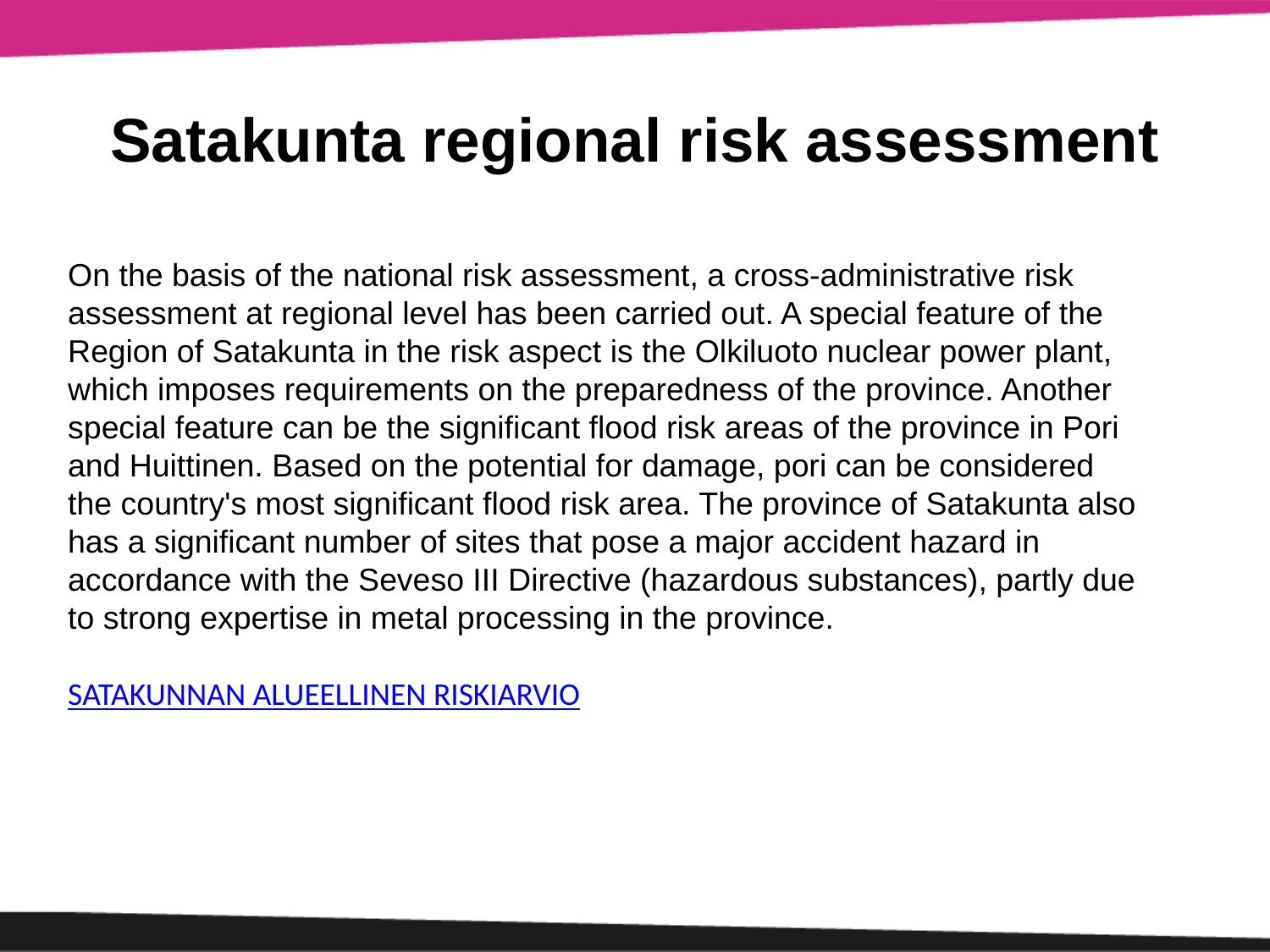

# Satakunta regional risk assessment
On the basis of the national risk assessment, a cross-administrative risk assessment at regional level has been carried out. A special feature of the Region of Satakunta in the risk aspect is the Olkiluoto nuclear power plant, which imposes requirements on the preparedness of the province. Another special feature can be the significant flood risk areas of the province in Pori and Huittinen. Based on the potential for damage, pori can be considered the country's most significant flood risk area. The province of Satakunta also has a significant number of sites that pose a major accident hazard in accordance with the Seveso III Directive (hazardous substances), partly due to strong expertise in metal processing in the province.

SATAKUNNAN ALUEELLINEN RISKIARVIO